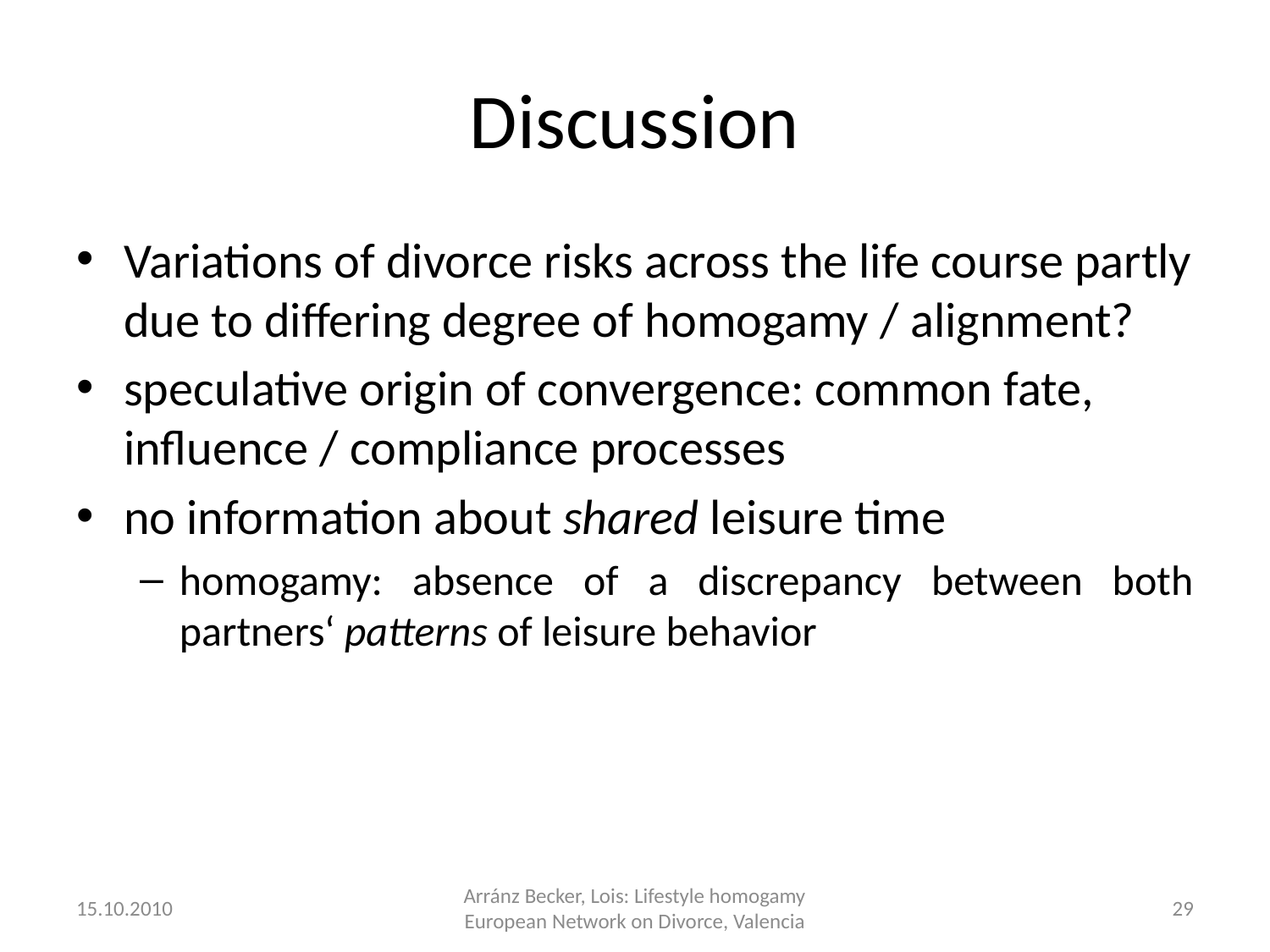

# Discussion
Variations of divorce risks across the life course partly due to differing degree of homogamy / alignment?
speculative origin of convergence: common fate, influence / compliance processes
no information about shared leisure time
homogamy: absence of a discrepancy between both partners‘ patterns of leisure behavior
15.10.2010
Arránz Becker, Lois: Lifestyle homogamy European Network on Divorce, Valencia
29